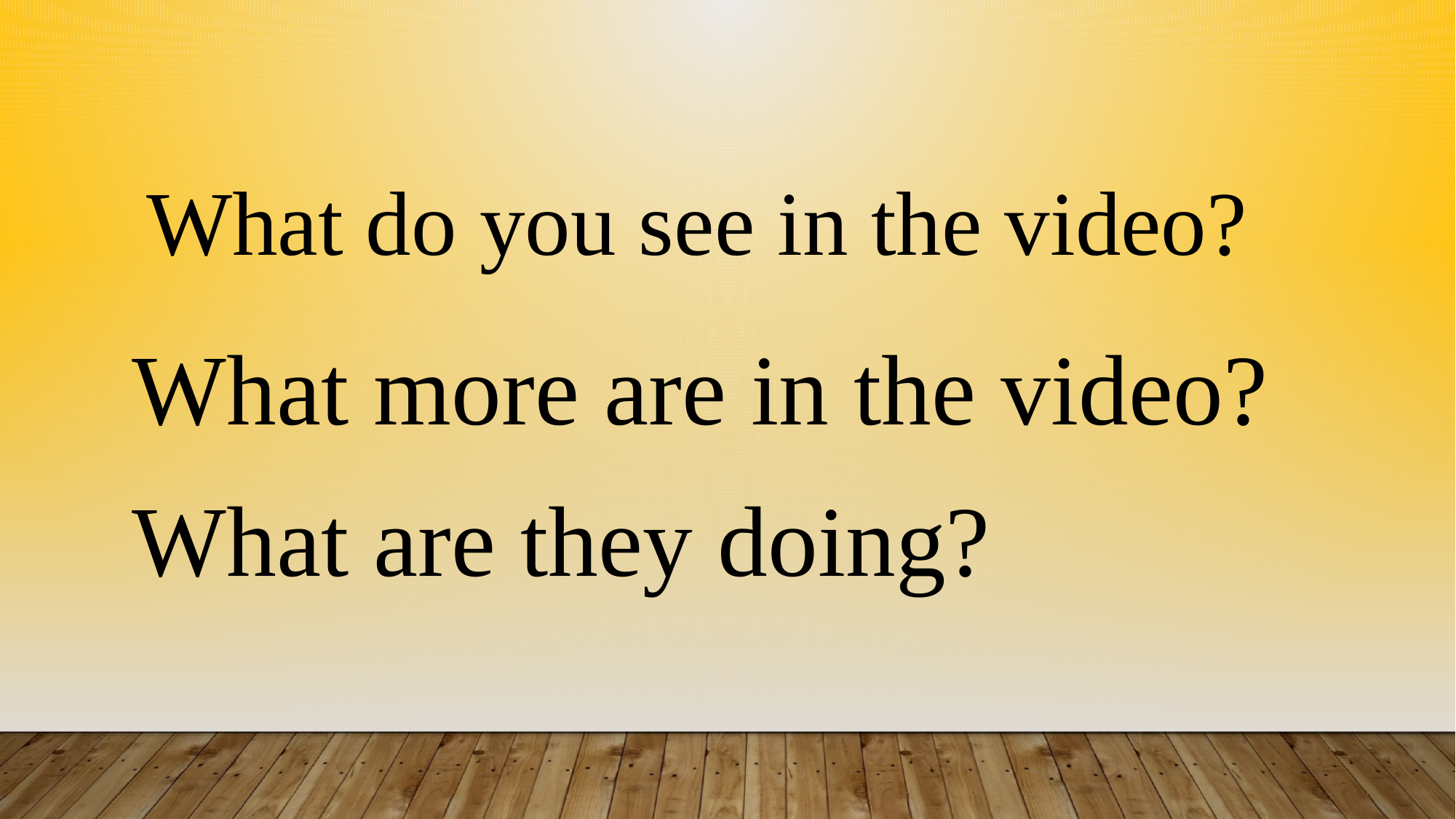

What do you see in the video?
What more are in the video?
What are they doing?